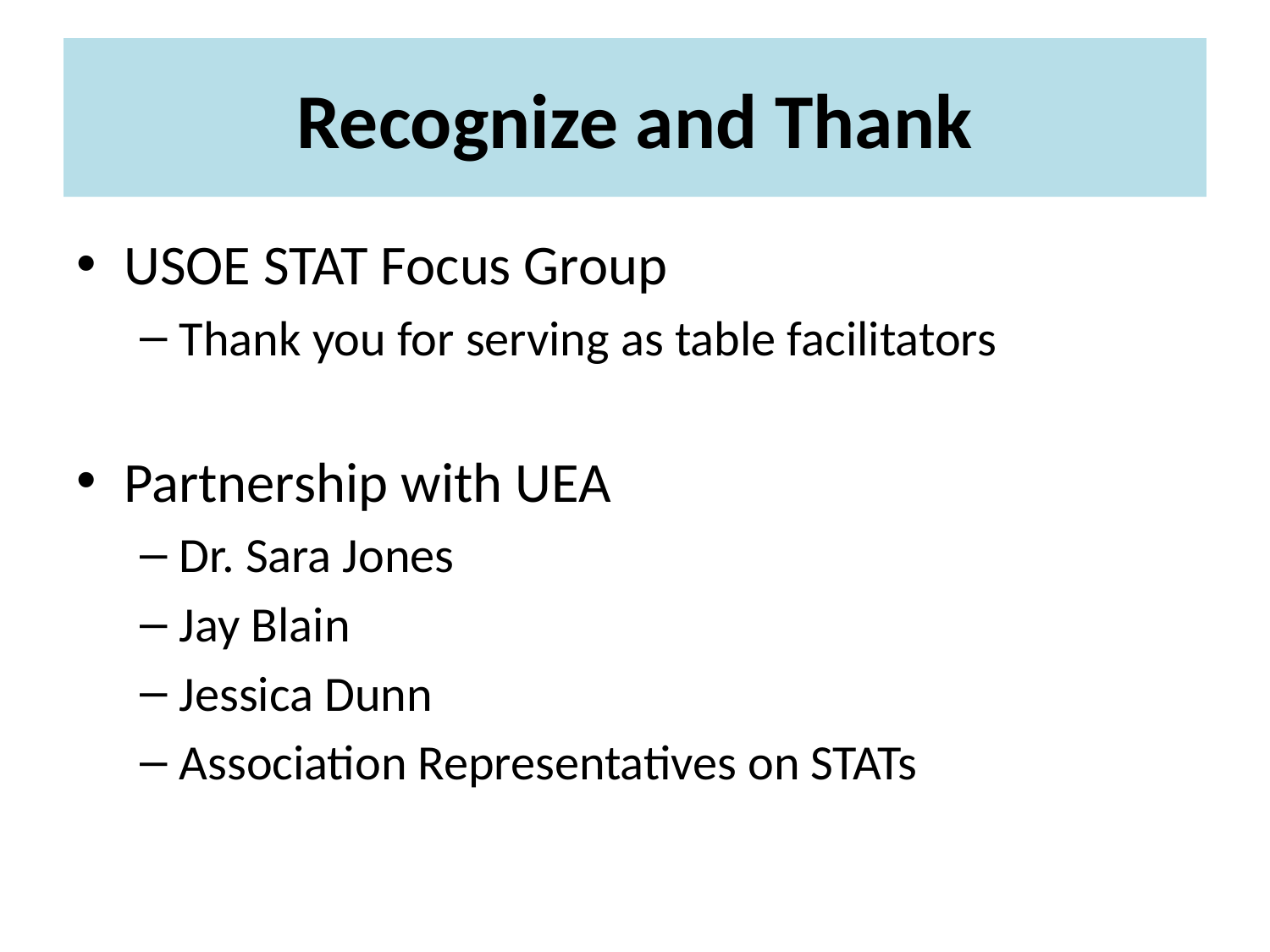

# Recognize and Thank
USOE STAT Focus Group
Thank you for serving as table facilitators

Partnership with UEA
Dr. Sara Jones
Jay Blain
Jessica Dunn
Association Representatives on STATs